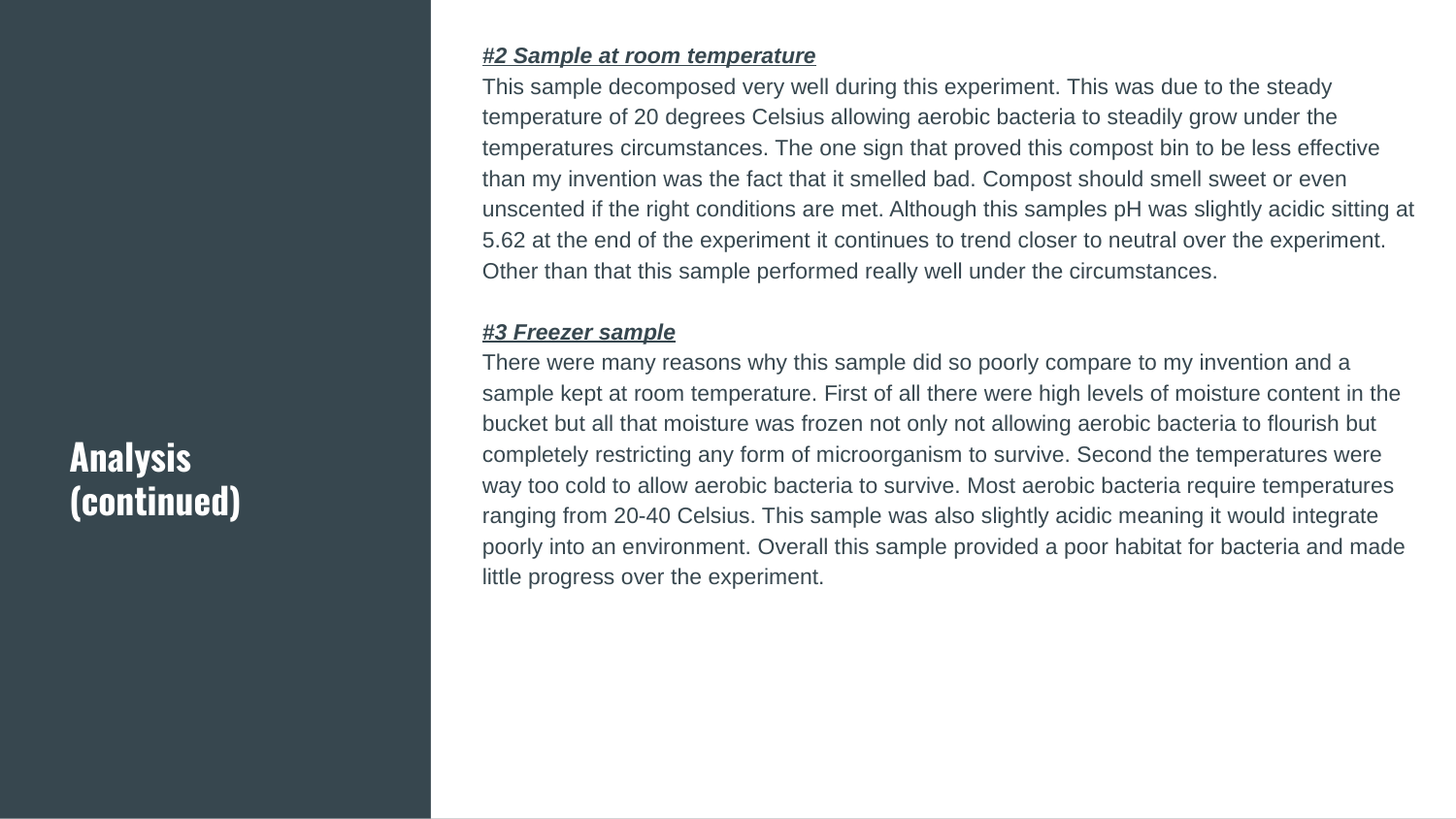

#2 Sample at room temperature
This sample decomposed very well during this experiment. This was due to the steady temperature of 20 degrees Celsius allowing aerobic bacteria to steadily grow under the temperatures circumstances. The one sign that proved this compost bin to be less effective than my invention was the fact that it smelled bad. Compost should smell sweet or even unscented if the right conditions are met. Although this samples pH was slightly acidic sitting at 5.62 at the end of the experiment it continues to trend closer to neutral over the experiment. Other than that this sample performed really well under the circumstances.

#3 Freezer sample
There were many reasons why this sample did so poorly compare to my invention and a sample kept at room temperature. First of all there were high levels of moisture content in the bucket but all that moisture was frozen not only not allowing aerobic bacteria to flourish but completely restricting any form of microorganism to survive. Second the temperatures were way too cold to allow aerobic bacteria to survive. Most aerobic bacteria require temperatures ranging from 20-40 Celsius. This sample was also slightly acidic meaning it would integrate poorly into an environment. Overall this sample provided a poor habitat for bacteria and made little progress over the experiment.
# Analysis (continued)